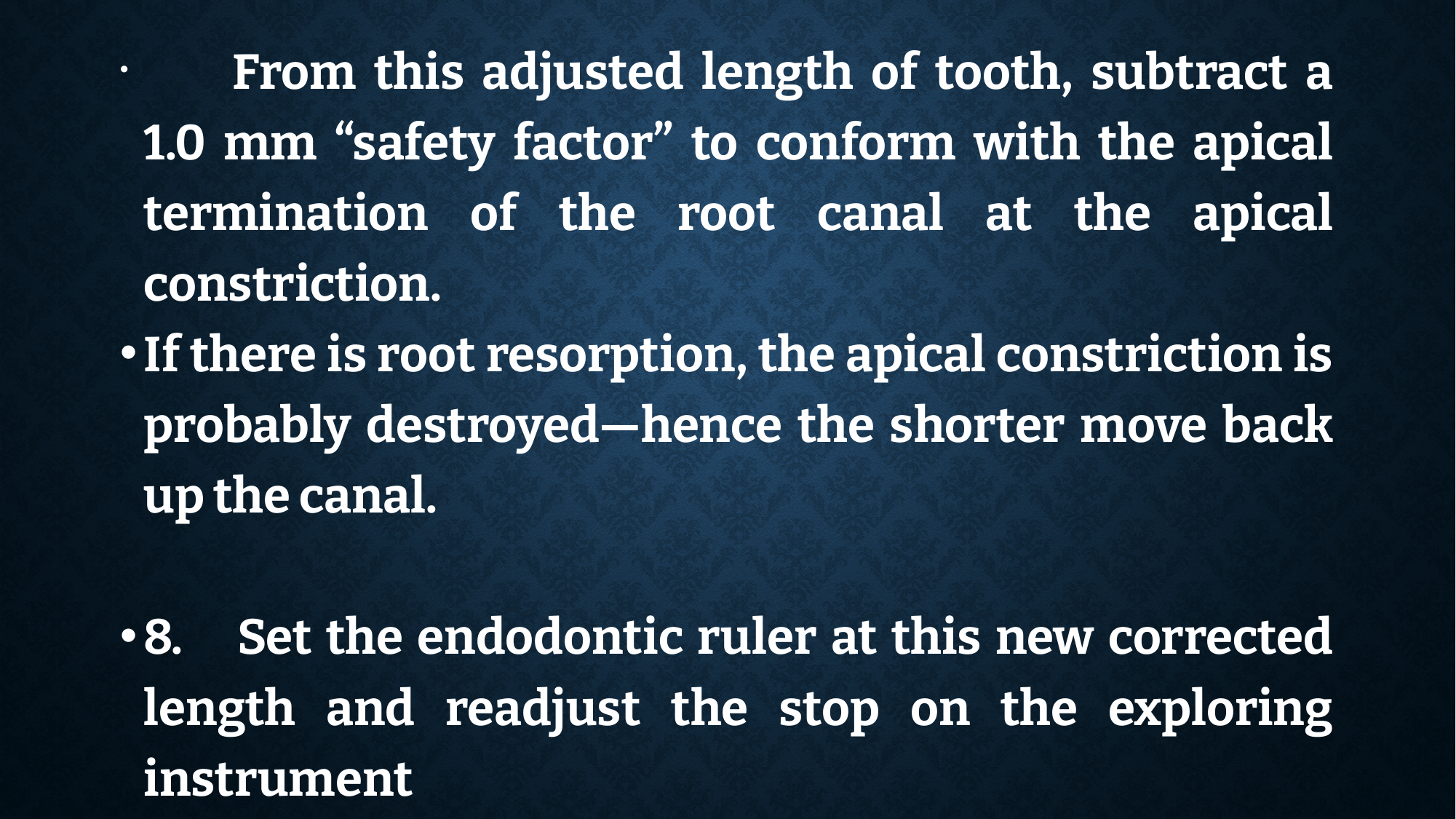

From this adjusted length of tooth, subtract a 1.0 mm “safety factor” to conform with the apical termination of the root canal at the apical constriction.
If there is root resorption, the apical constriction is probably destroyed—hence the shorter move back up the canal.

8. 	Set the endodontic ruler at this new corrected length and readjust the stop on the exploring instrument

#